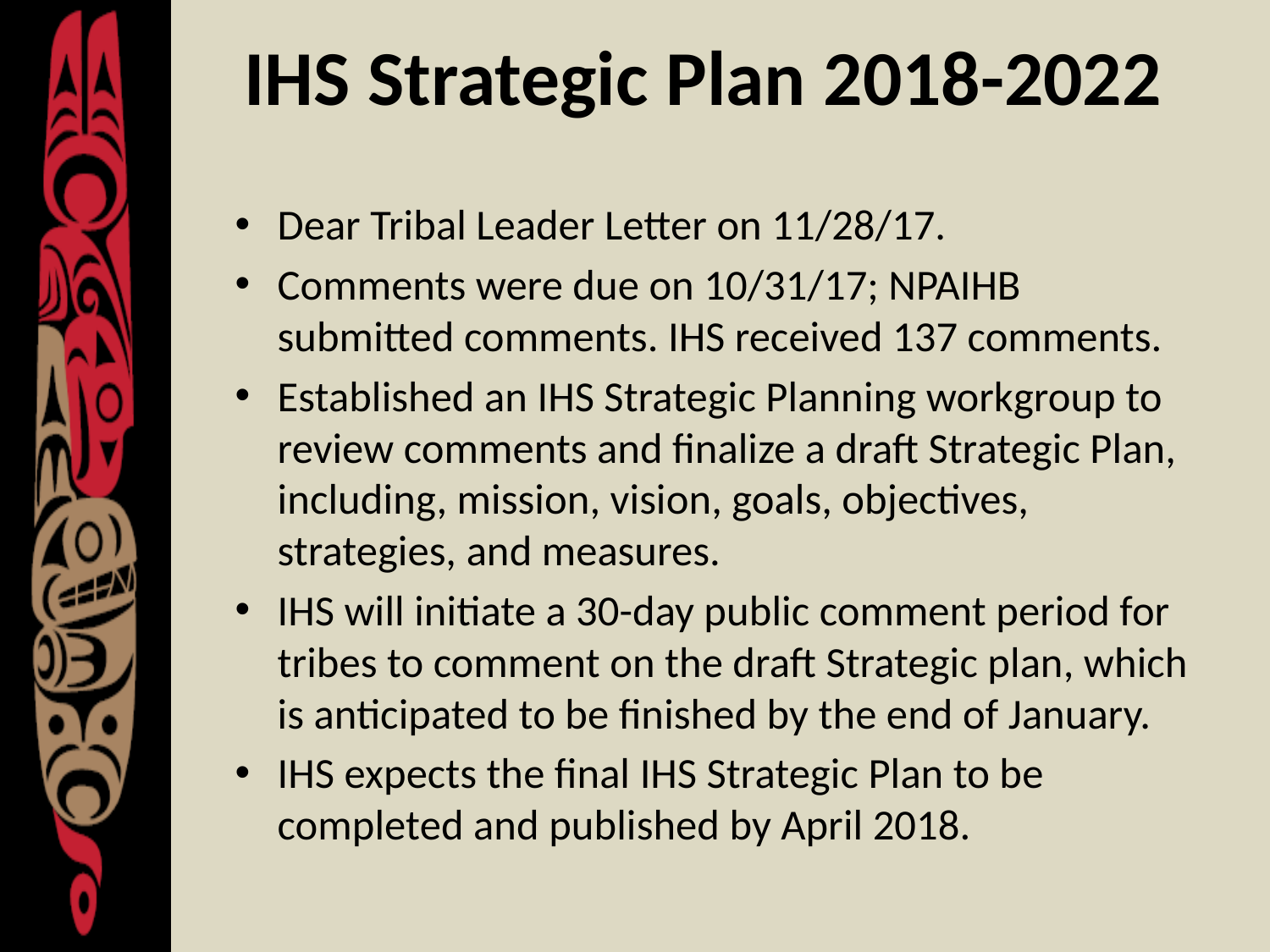

# IHS Strategic Plan 2018-2022

Dear Tribal Leader Letter on 11/28/17.
Comments were due on 10/31/17; NPAIHB submitted comments. IHS received 137 comments.
Established an IHS Strategic Planning workgroup to review comments and finalize a draft Strategic Plan, including, mission, vision, goals, objectives, strategies, and measures.
IHS will initiate a 30-day public comment period for tribes to comment on the draft Strategic plan, which is anticipated to be finished by the end of January.
IHS expects the final IHS Strategic Plan to be completed and published by April 2018.